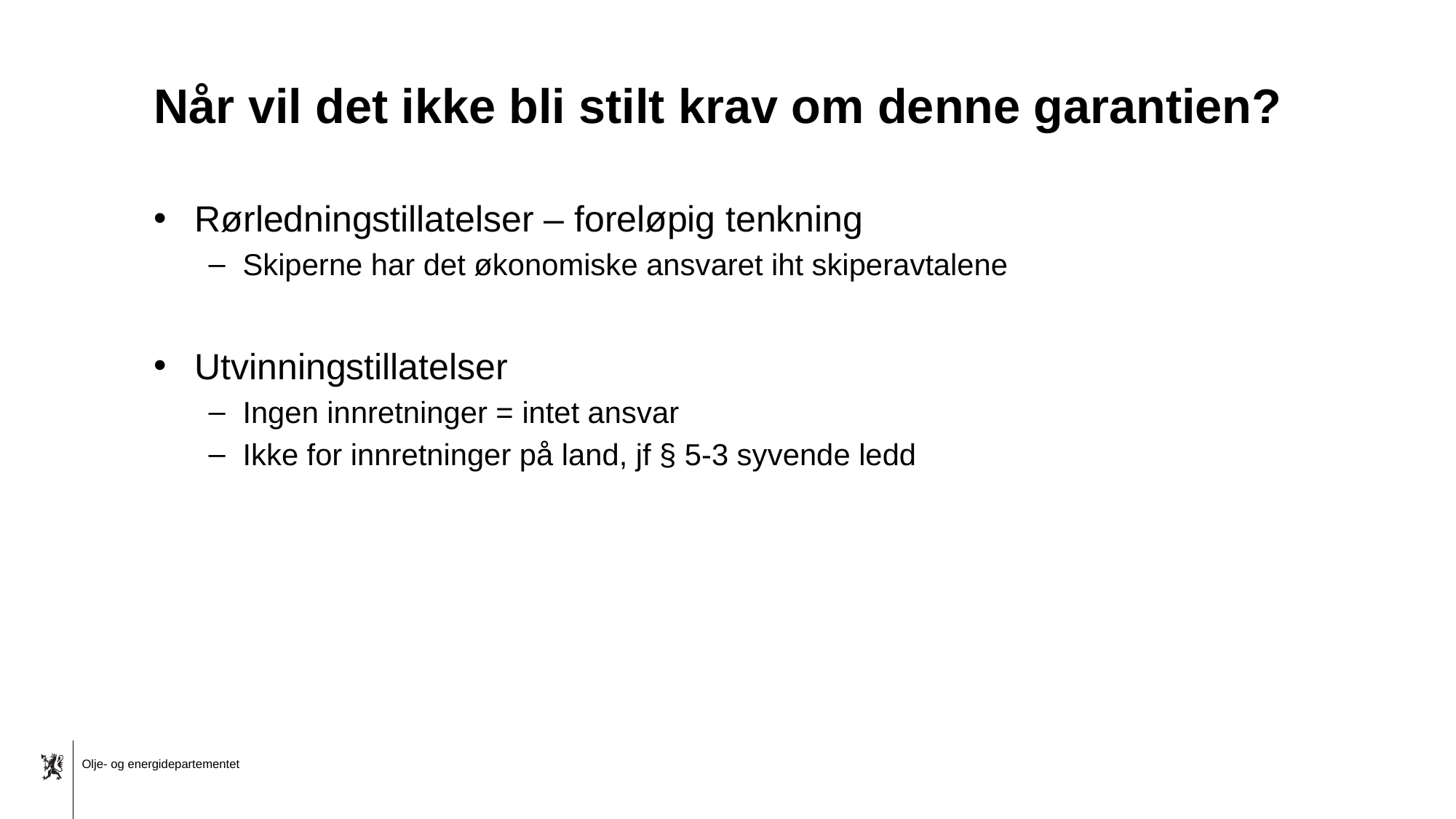

# Når vil det ikke bli stilt krav om denne garantien?
Rørledningstillatelser – foreløpig tenkning
Skiperne har det økonomiske ansvaret iht skiperavtalene

Utvinningstillatelser
Ingen innretninger = intet ansvar
Ikke for innretninger på land, jf § 5-3 syvende ledd